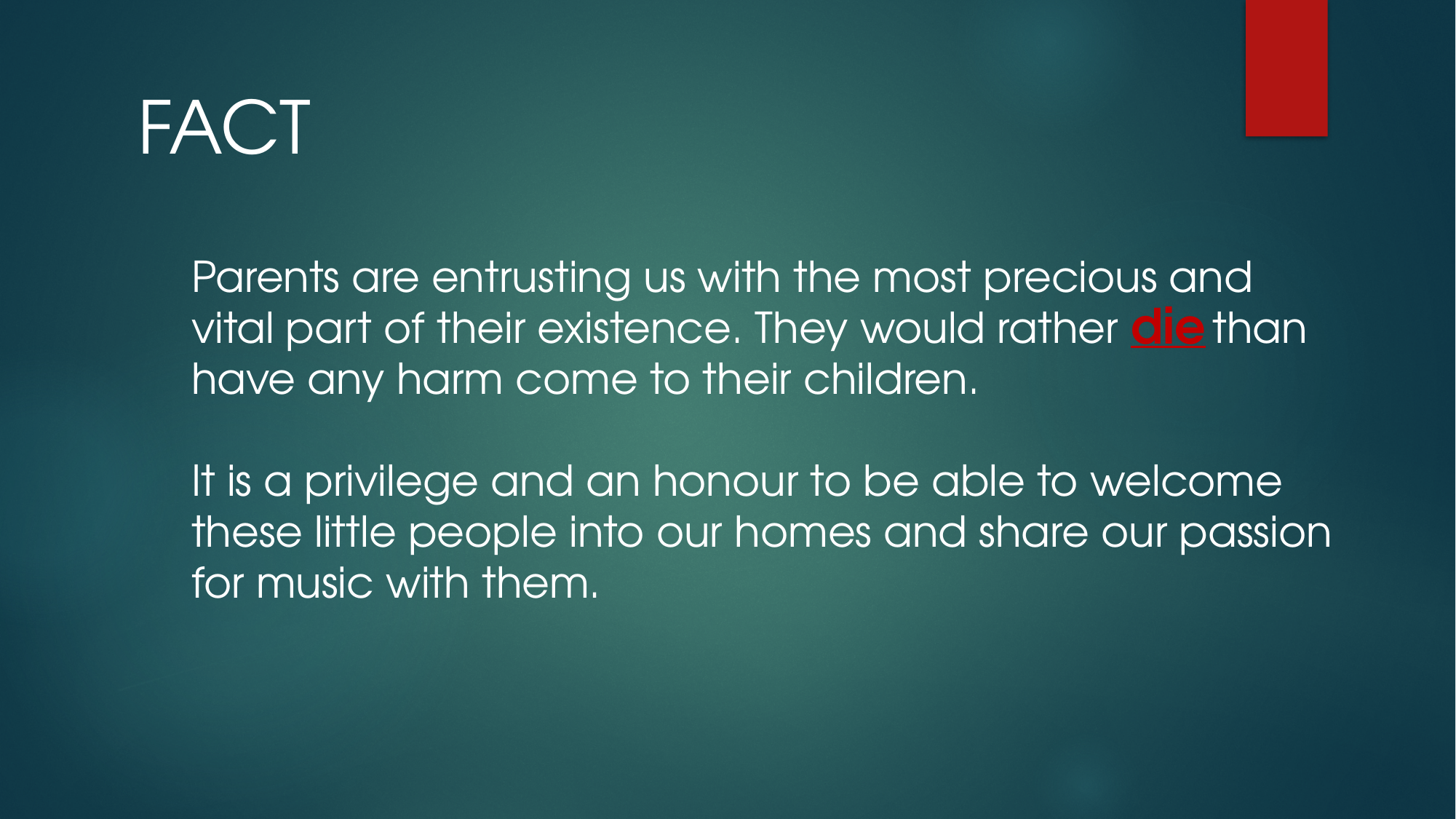

FACT
Parents are entrusting us with the most precious and vital part of their existence. They would rather        than have any harm come to their children.

It is a privilege and an honour to be able to welcome these little people into our homes and share our passion for music with them.
die